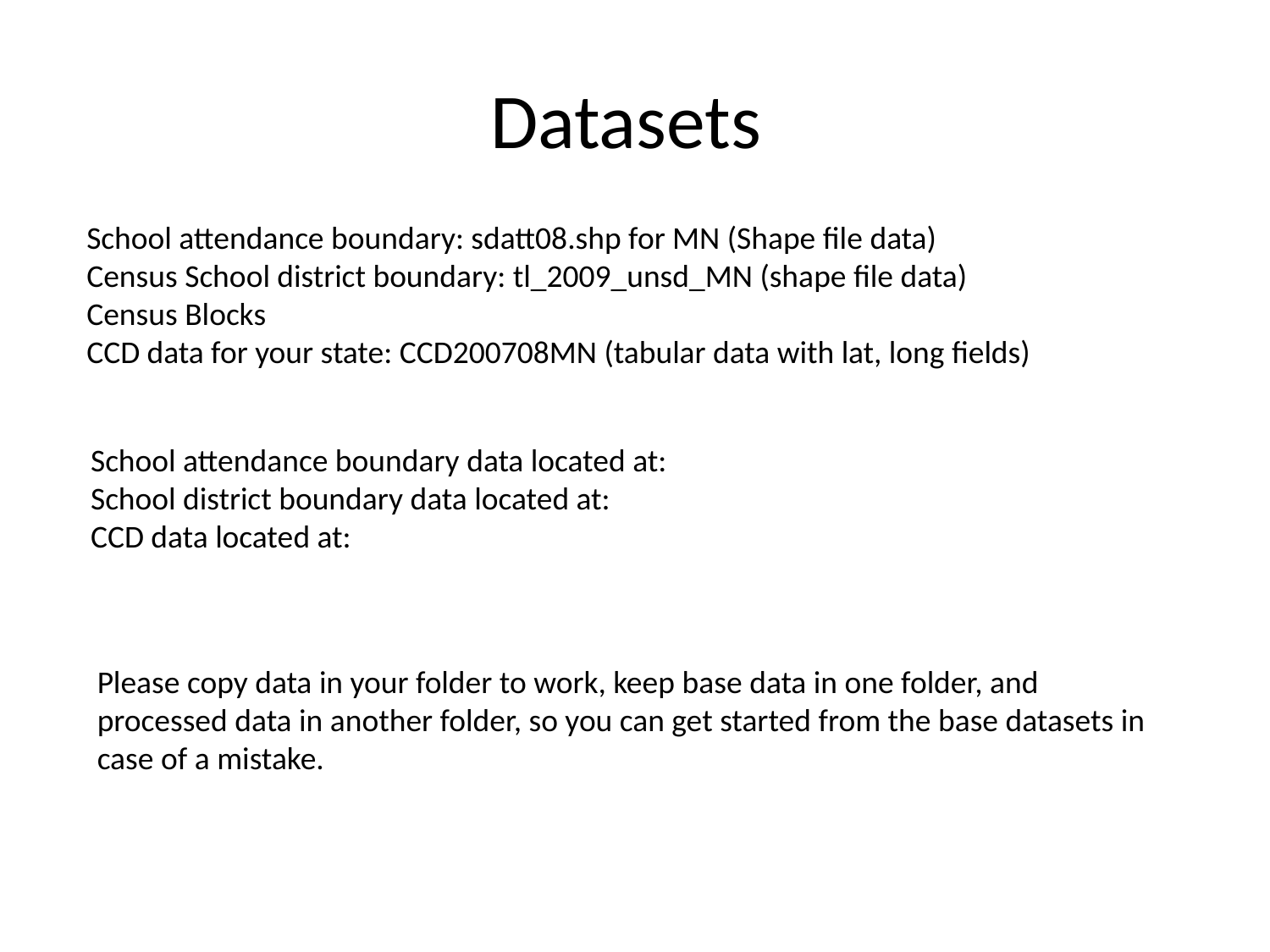

# Datasets
School attendance boundary: sdatt08.shp for MN (Shape file data)
Census School district boundary: tl_2009_unsd_MN (shape file data)
Census Blocks
CCD data for your state: CCD200708MN (tabular data with lat, long fields)
School attendance boundary data located at:
School district boundary data located at:
CCD data located at:
Please copy data in your folder to work, keep base data in one folder, and processed data in another folder, so you can get started from the base datasets in case of a mistake.